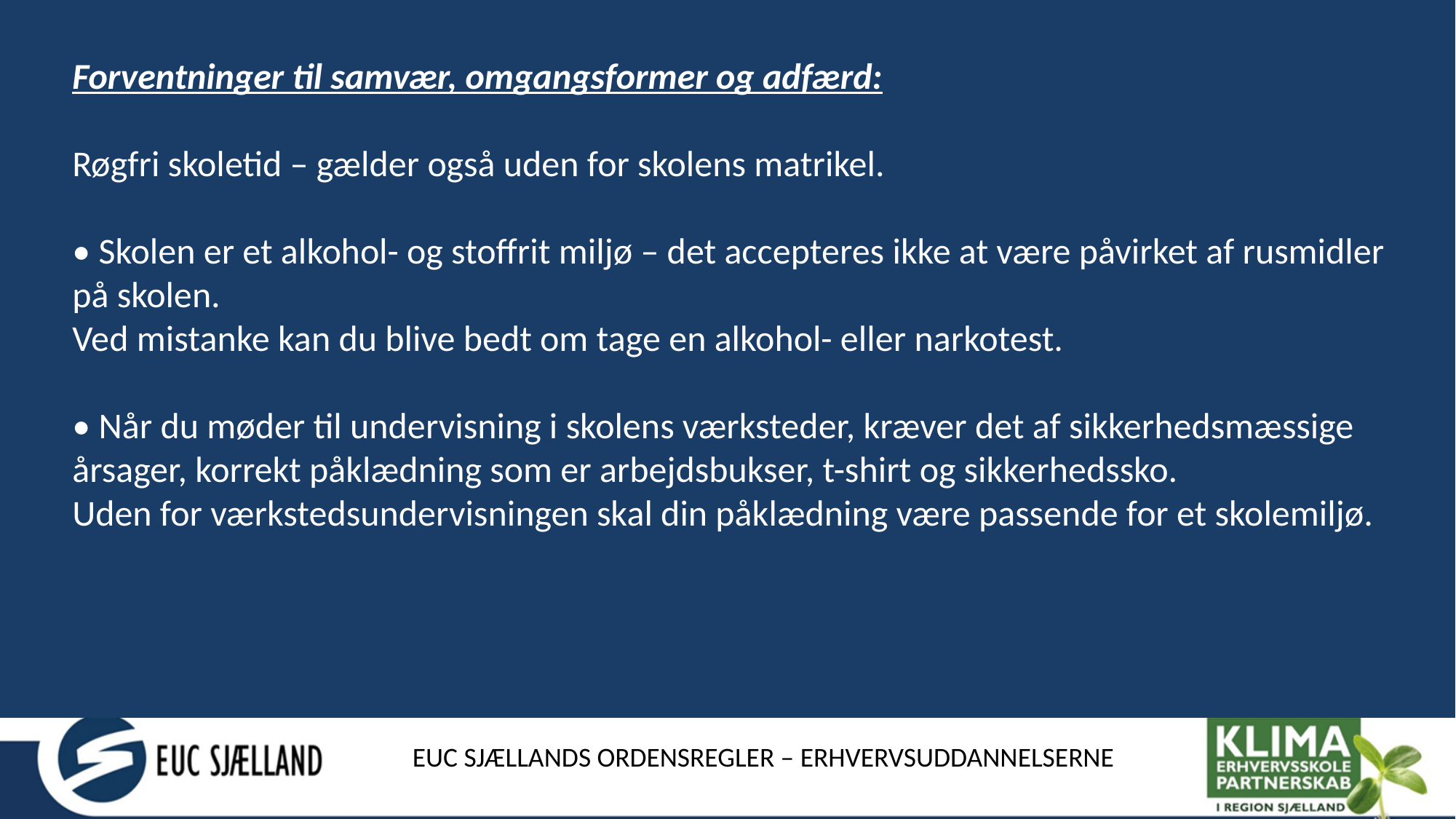

Forventninger til samvær, omgangsformer og adfærd:

Røgfri skoletid – gælder også uden for skolens matrikel.

• Skolen er et alkohol- og stoffrit miljø – det accepteres ikke at være påvirket af rusmidler på skolen.
Ved mistanke kan du blive bedt om tage en alkohol- eller narkotest.

• Når du møder til undervisning i skolens værksteder, kræver det af sikkerhedsmæssige
årsager, korrekt påklædning som er arbejdsbukser, t-shirt og sikkerhedssko.
Uden for værkstedsundervisningen skal din påklædning være passende for et skolemiljø.
#
EUC SJÆLLANDS ORDENSREGLER – ERHVERVSUDDANNELSERNE